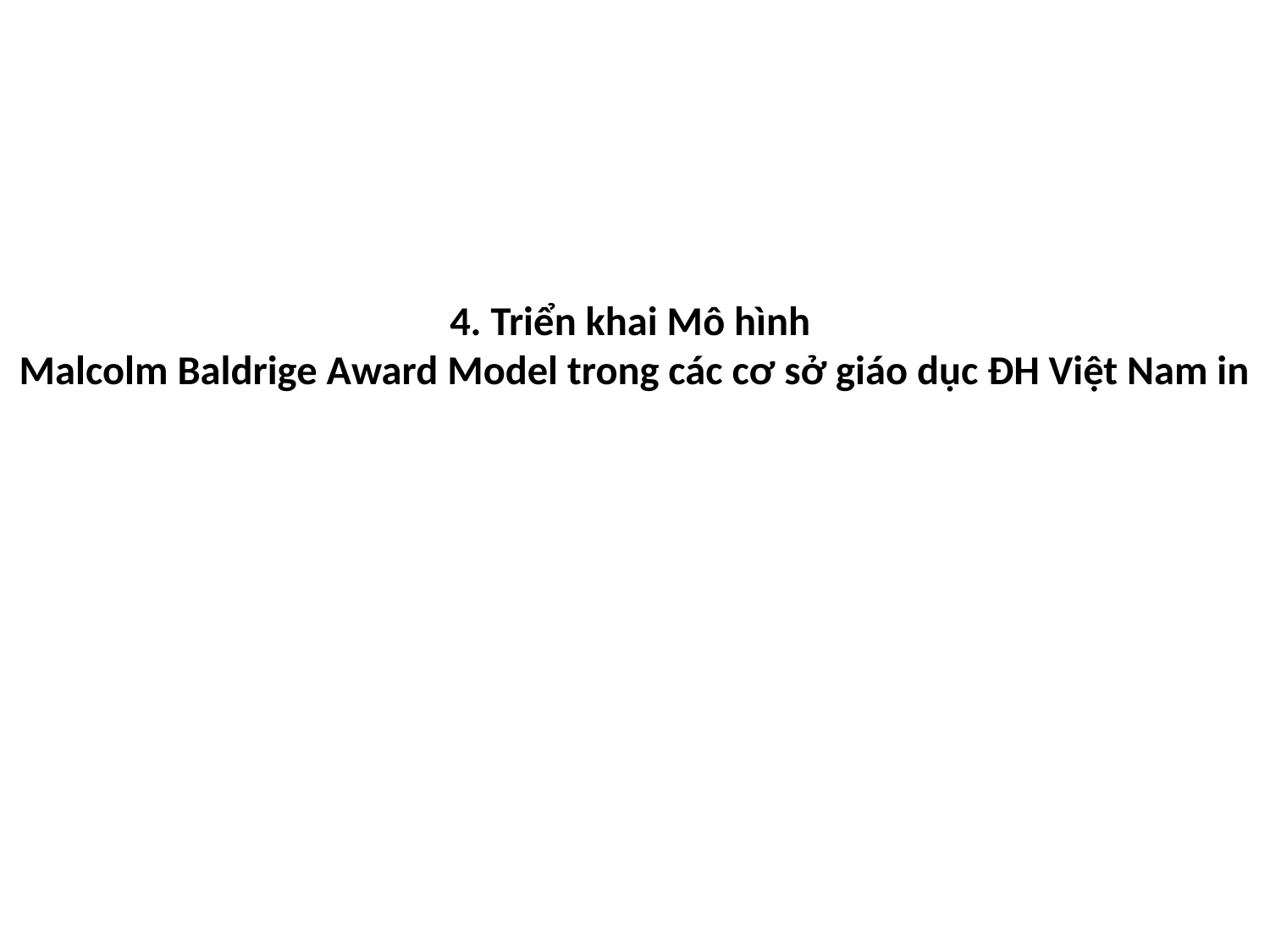

# 4. Triển khai Mô hình Malcolm Baldrige Award Model trong các cơ sở giáo dục ĐH Việt Nam in